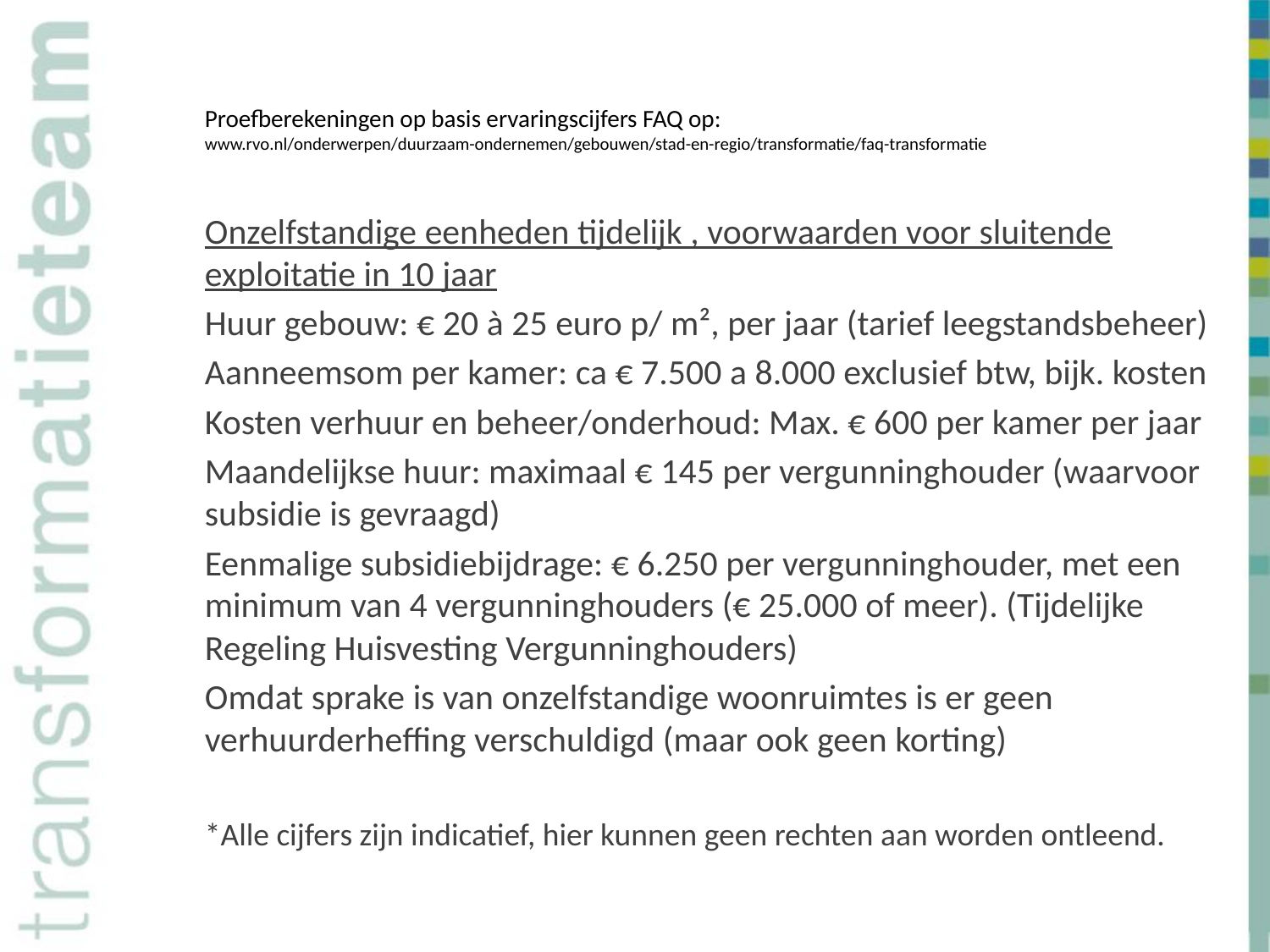

# Proefberekeningen op basis ervaringscijfers FAQ op: www.rvo.nl/onderwerpen/duurzaam-ondernemen/gebouwen/stad-en-regio/transformatie/faq-transformatie
Onzelfstandige eenheden tijdelijk , voorwaarden voor sluitende exploitatie in 10 jaar
Huur gebouw: € 20 à 25 euro p/ m², per jaar (tarief leegstandsbeheer)
Aanneemsom per kamer: ca € 7.500 a 8.000 exclusief btw, bijk. kosten
Kosten verhuur en beheer/onderhoud: Max. € 600 per kamer per jaar
Maandelijkse huur: maximaal € 145 per vergunninghouder (waarvoor subsidie is gevraagd)
Eenmalige subsidiebijdrage: € 6.250 per vergunninghouder, met een minimum van 4 vergunninghouders (€ 25.000 of meer). (Tijdelijke Regeling Huisvesting Vergunninghouders)
Omdat sprake is van onzelfstandige woonruimtes is er geen verhuurderheffing verschuldigd (maar ook geen korting)

*Alle cijfers zijn indicatief, hier kunnen geen rechten aan worden ontleend.